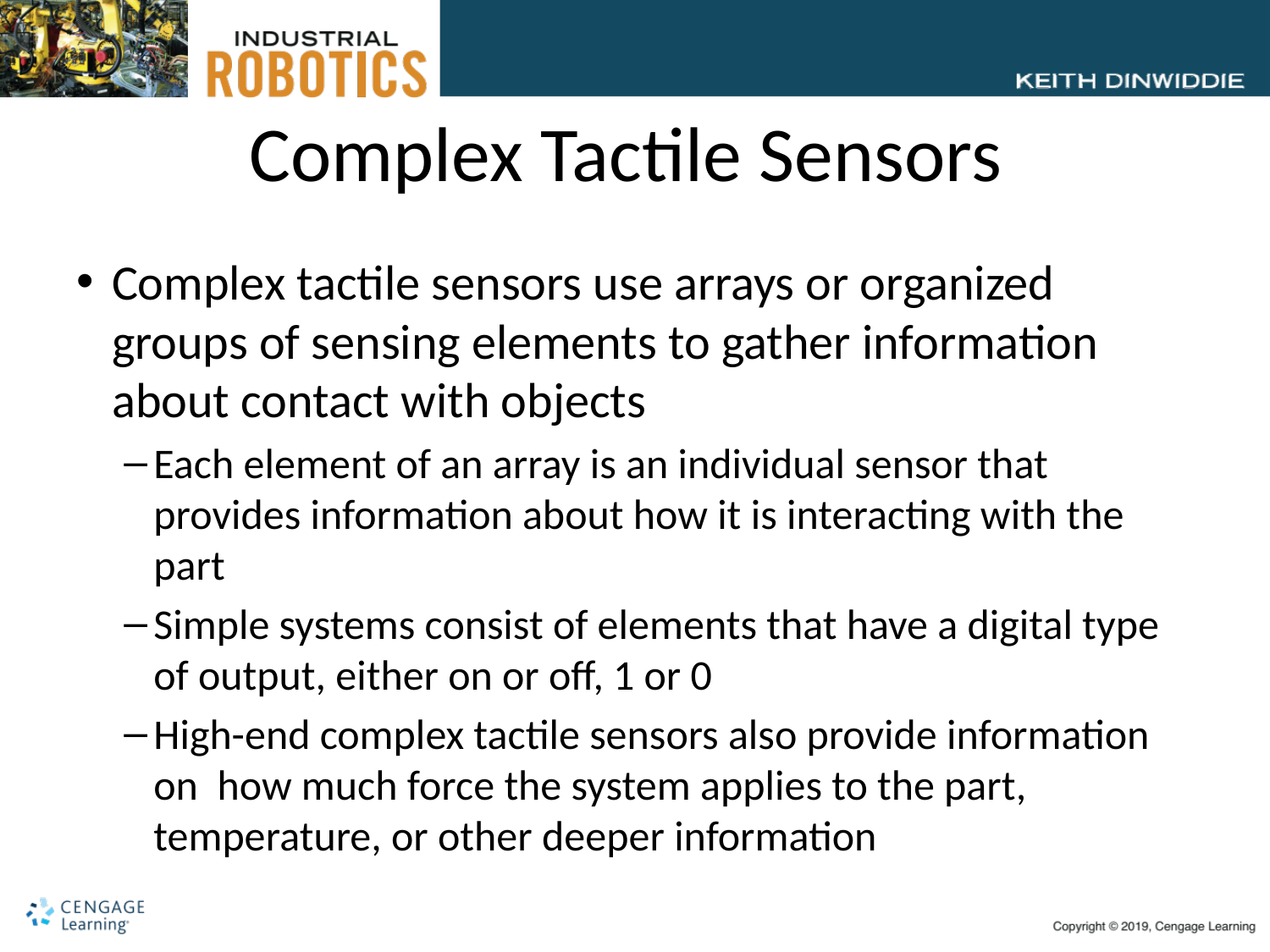

# Complex Tactile Sensors
Complex tactile sensors use arrays or organized groups of sensing elements to gather information about contact with objects
Each element of an array is an individual sensor that provides information about how it is interacting with the part
Simple systems consist of elements that have a digital type of output, either on or off, 1 or 0
High-end complex tactile sensors also provide information on  how much force the system applies to the part, temperature, or other deeper information